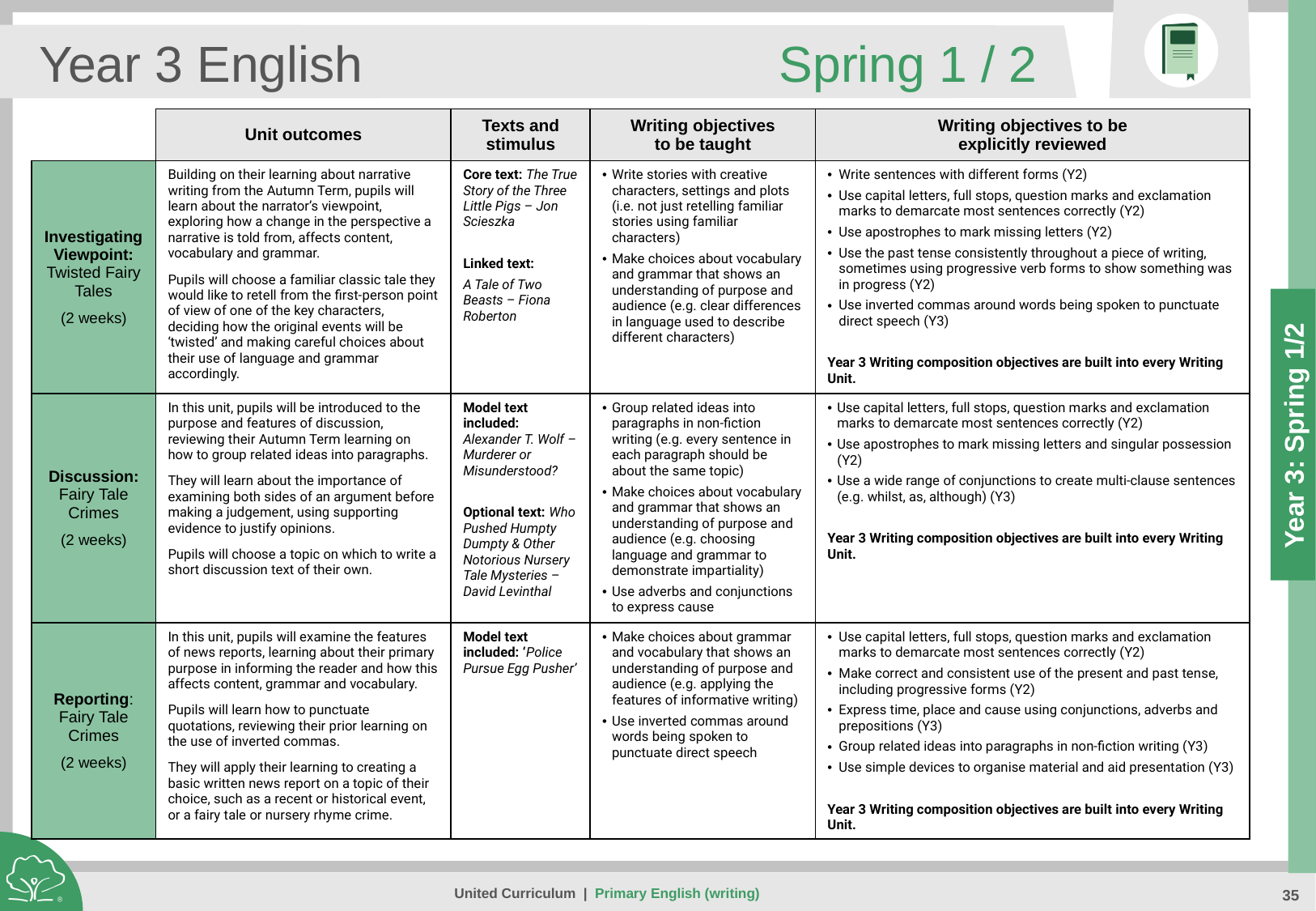

Year 3 English
Spring 1 / 2
|  | Unit outcomes | Texts and stimulus | Writing objectives to be taught | Writing objectives to be explicitly reviewed |
| --- | --- | --- | --- | --- |
| Investigating Viewpoint: Twisted Fairy Tales (2 weeks) | Building on their learning about narrative writing from the Autumn Term, pupils will learn about the narrator’s viewpoint, exploring how a change in the perspective a narrative is told from, affects content, vocabulary and grammar. Pupils will choose a familiar classic tale they would like to retell from the first-person point of view of one of the key characters, deciding how the original events will be ‘twisted’ and making careful choices about their use of language and grammar accordingly. | Core text: The True Story of the Three Little Pigs – Jon Scieszka Linked text: A Tale of Two Beasts – Fiona Roberton | Write stories with creative characters, settings and plots (i.e. not just retelling familiar stories using familiar characters) Make choices about vocabulary and grammar that shows an understanding of purpose and audience (e.g. clear differences in language used to describe different characters) | Write sentences with different forms (Y2) Use capital letters, full stops, question marks and exclamation marks to demarcate most sentences correctly (Y2) Use apostrophes to mark missing letters (Y2) Use the past tense consistently throughout a piece of writing, sometimes using progressive verb forms to show something was in progress (Y2) Use inverted commas around words being spoken to punctuate direct speech (Y3) Year 3 Writing composition objectives are built into every Writing Unit. |
| Discussion: Fairy Tale Crimes (2 weeks) | In this unit, pupils will be introduced to the purpose and features of discussion, reviewing their Autumn Term learning on how to group related ideas into paragraphs. They will learn about the importance of examining both sides of an argument before making a judgement, using supporting evidence to justify opinions. Pupils will choose a topic on which to write a short discussion text of their own. | Model text included: Alexander T. Wolf – Murderer or Misunderstood? Optional text: Who Pushed Humpty Dumpty & Other Notorious Nursery Tale Mysteries – David Levinthal | Group related ideas into paragraphs in non-fiction writing (e.g. every sentence in each paragraph should be about the same topic) Make choices about vocabulary and grammar that shows an understanding of purpose and audience (e.g. choosing language and grammar to demonstrate impartiality) Use adverbs and conjunctions to express cause | Use capital letters, full stops, question marks and exclamation marks to demarcate most sentences correctly (Y2) Use apostrophes to mark missing letters and singular possession (Y2) Use a wide range of conjunctions to create multi-clause sentences (e.g. whilst, as, although) (Y3) Year 3 Writing composition objectives are built into every Writing Unit. |
| Reporting: Fairy Tale Crimes (2 weeks) | In this unit, pupils will examine the features of news reports, learning about their primary purpose in informing the reader and how this affects content, grammar and vocabulary. Pupils will learn how to punctuate quotations, reviewing their prior learning on the use of inverted commas. They will apply their learning to creating a basic written news report on a topic of their choice, such as a recent or historical event, or a fairy tale or nursery rhyme crime. | Model text included: ‘Police Pursue Egg Pusher’ | Make choices about grammar and vocabulary that shows an understanding of purpose and audience (e.g. applying the features of informative writing) Use inverted commas around words being spoken to punctuate direct speech | Use capital letters, full stops, question marks and exclamation marks to demarcate most sentences correctly (Y2) Make correct and consistent use of the present and past tense, including progressive forms (Y2) Express time, place and cause using conjunctions, adverbs and prepositions (Y3) Group related ideas into paragraphs in non-fiction writing (Y3) Use simple devices to organise material and aid presentation (Y3) Year 3 Writing composition objectives are built into every Writing Unit. |
Year 3: Spring 1/2